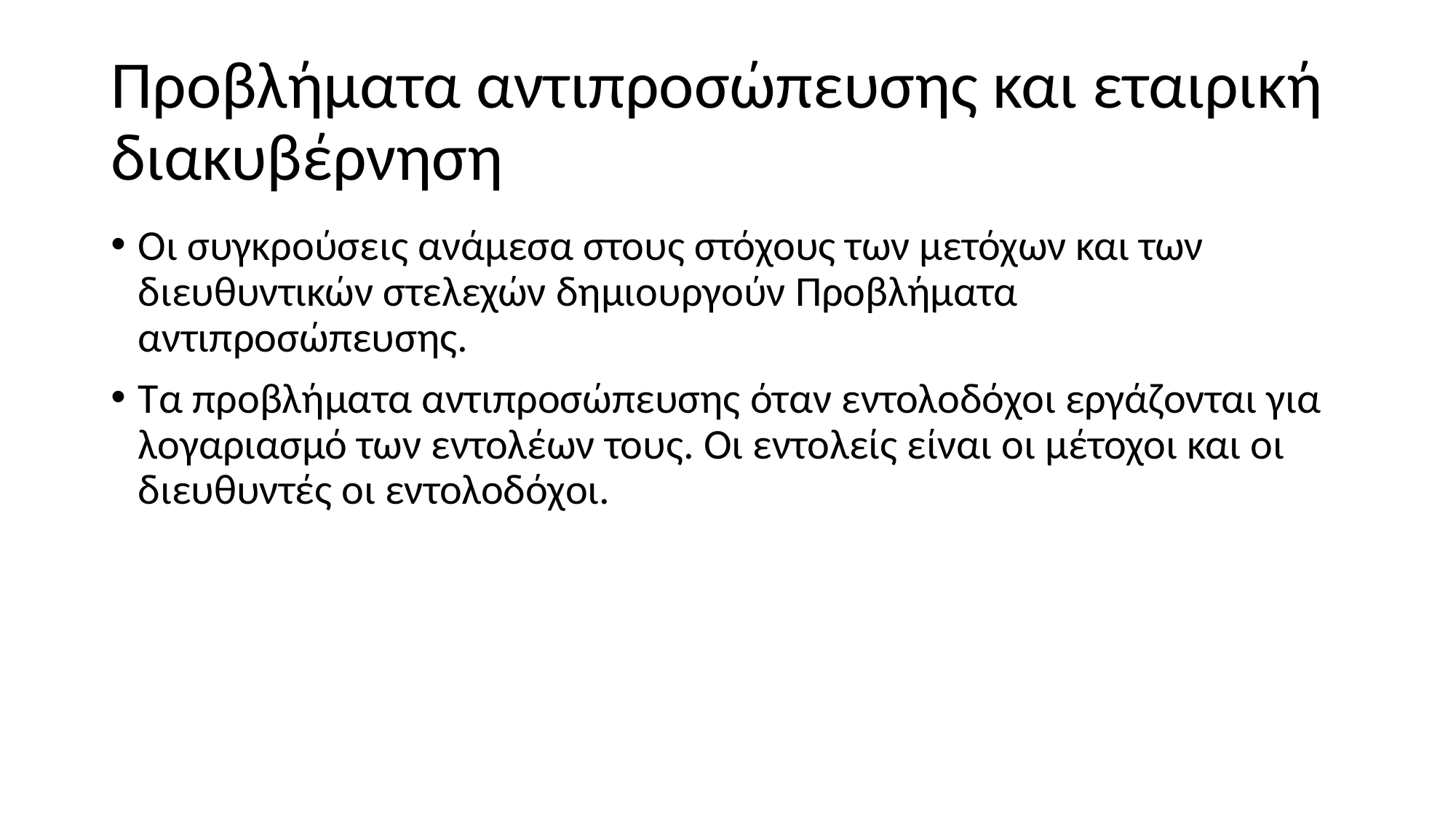

# Προβλήματα αντιπροσώπευσης και εταιρική διακυβέρνηση
Οι συγκρούσεις ανάμεσα στους στόχους των μετόχων και των διευθυντικών στελεχών δημιουργούν Προβλήματα αντιπροσώπευσης.
Τα προβλήματα αντιπροσώπευσης όταν εντολοδόχοι εργάζονται για λογαριασμό των εντολέων τους. Οι εντολείς είναι οι μέτοχοι και οι διευθυντές οι εντολοδόχοι.